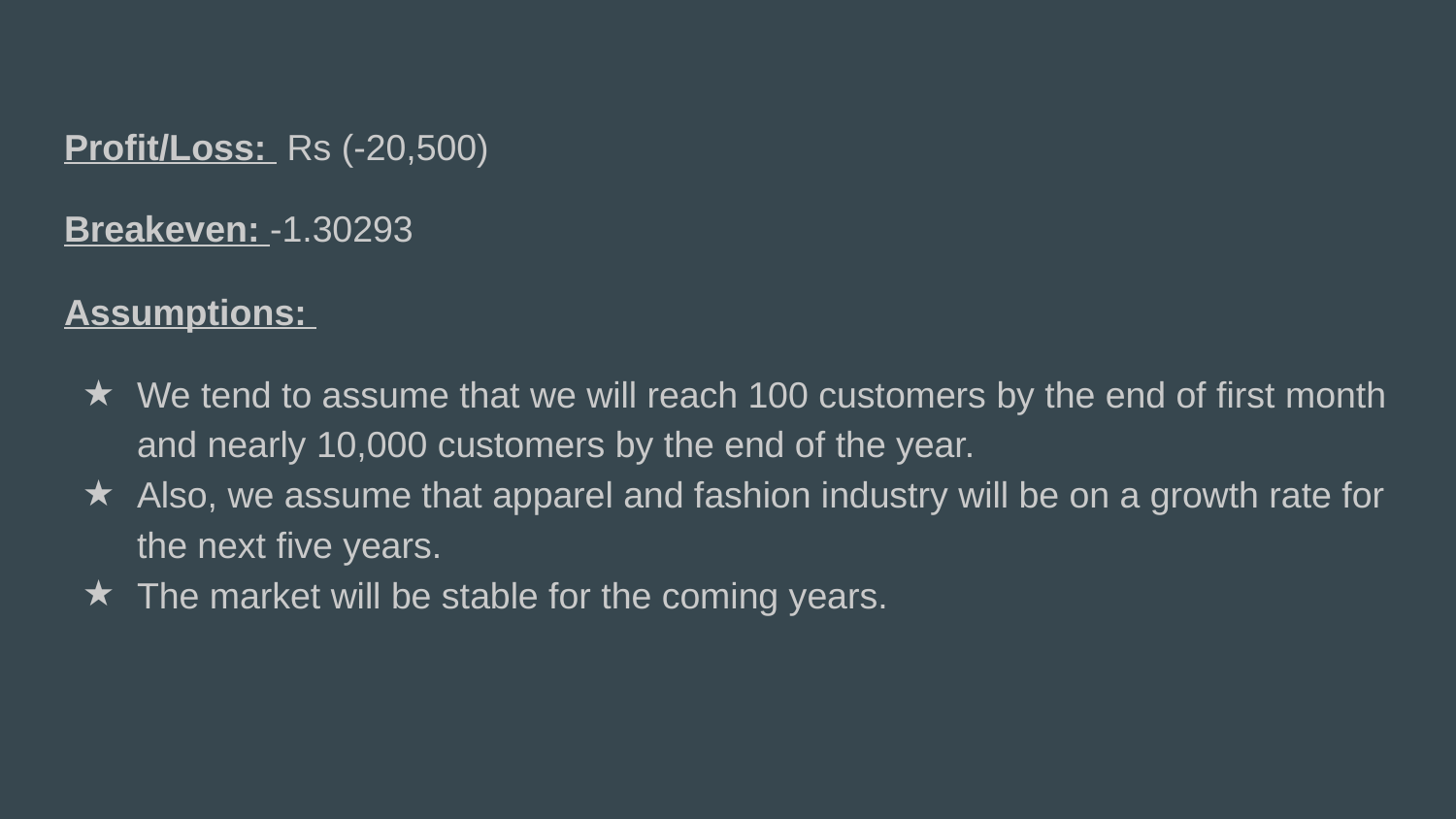

Profit/Loss:  Rs (-20,500)
Breakeven: -1.30293
Assumptions:
We tend to assume that we will reach 100 customers by the end of first month and nearly 10,000 customers by the end of the year.
Also, we assume that apparel and fashion industry will be on a growth rate for the next five years.
The market will be stable for the coming years.